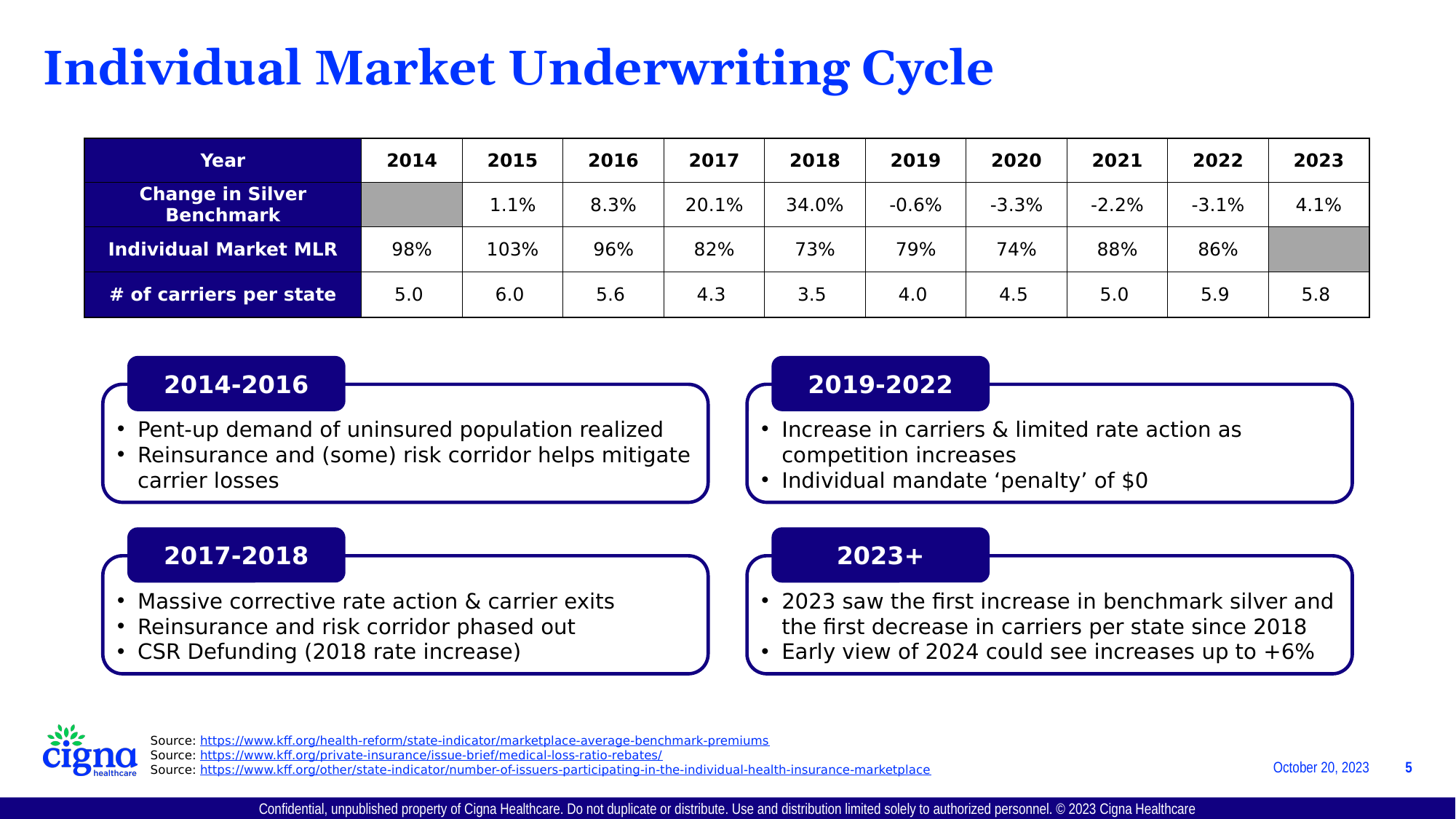

# Individual Market Underwriting Cycle
| Year | 2014 | 2015 | 2016 | 2017 | 2018 | 2019 | 2020 | 2021 | 2022 | 2023 |
| --- | --- | --- | --- | --- | --- | --- | --- | --- | --- | --- |
| Change in Silver Benchmark |  | 1.1% | 8.3% | 20.1% | 34.0% | -0.6% | -3.3% | -2.2% | -3.1% | 4.1% |
| Individual Market MLR | 98% | 103% | 96% | 82% | 73% | 79% | 74% | 88% | 86% |  |
| # of carriers per state | 5.0 | 6.0 | 5.6 | 4.3 | 3.5 | 4.0 | 4.5 | 5.0 | 5.9 | 5.8 |
2014-2016
2019-2022
Pent-up demand of uninsured population realized
Reinsurance and (some) risk corridor helps mitigate carrier losses
Increase in carriers & limited rate action as competition increases
Individual mandate ‘penalty’ of $0
2017-2018
2023+
Massive corrective rate action & carrier exits
Reinsurance and risk corridor phased out
CSR Defunding (2018 rate increase)
2023 saw the first increase in benchmark silver and the first decrease in carriers per state since 2018
Early view of 2024 could see increases up to +6%
Source: https://www.kff.org/health-reform/state-indicator/marketplace-average-benchmark-premiums
Source: https://www.kff.org/private-insurance/issue-brief/medical-loss-ratio-rebates/
Source: https://www.kff.org/other/state-indicator/number-of-issuers-participating-in-the-individual-health-insurance-marketplace
October 20, 2023
5